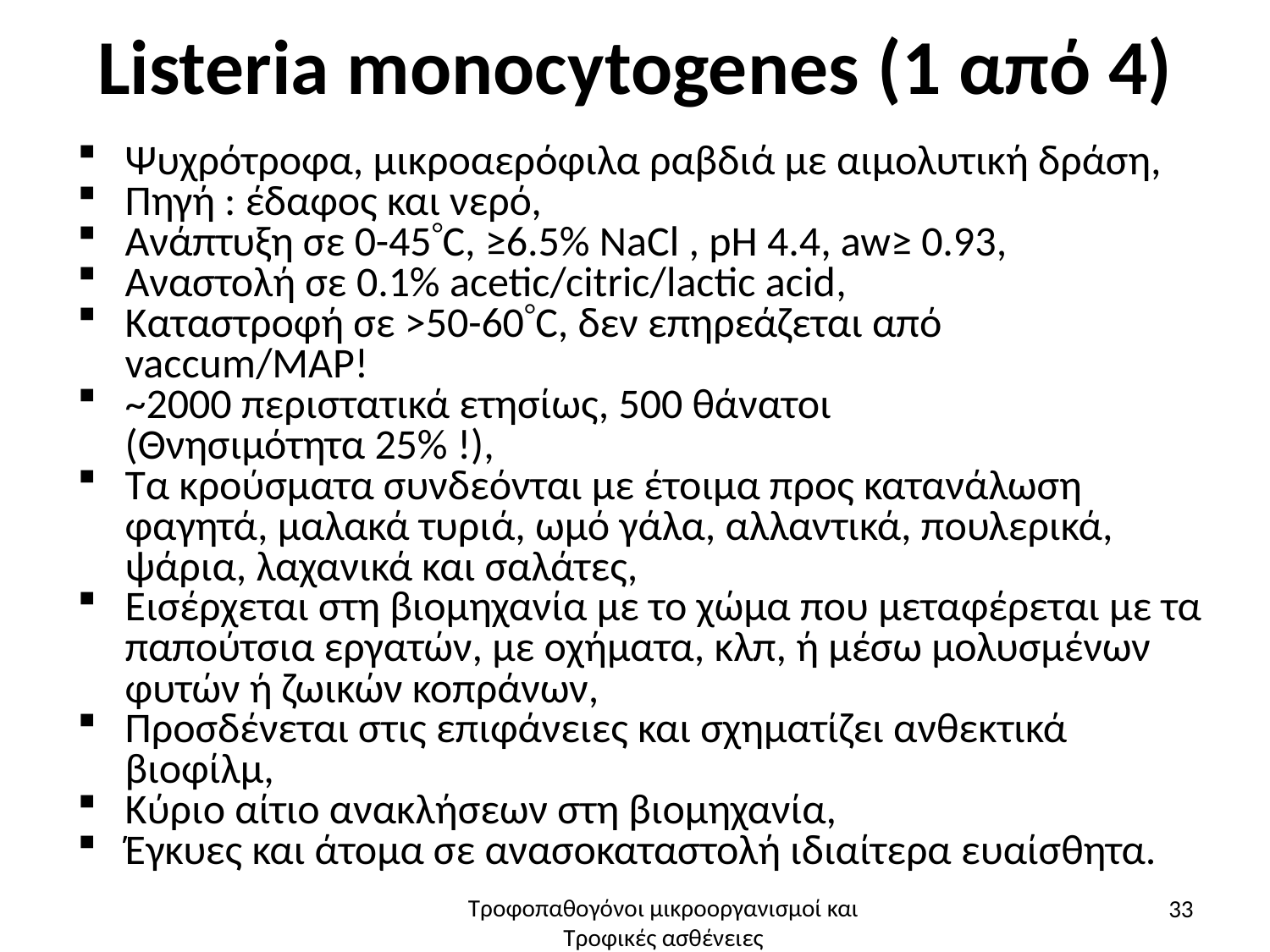

# Listeria monocytogenes (1 από 4)
Ψυχρότροφα, μικροαερόφιλα ραβδιά με αιμολυτική δράση,
Πηγή : έδαφος και νερό,
Ανάπτυξη σε 0-45°C, ≥6.5% ΝaCl , pH 4.4, aw≥ 0.93,
Αναστολή σε 0.1% acetic/citric/lactic acid,
Καταστροφή σε >50-60°C, δεν επηρεάζεται από
     vaccum/MAP!
~2000 περιστατικά ετησίως, 500 θάνατοι
     (Θνησιμότητα 25% !),
Τα κρούσματα συνδεόνται με έτοιμα προς κατανάλωση φαγητά, μαλακά τυριά, ωμό γάλα, αλλαντικά, πουλερικά, ψάρια, λαχανικά και σαλάτες,
Εισέρχεται στη βιομηχανία με το χώμα που μεταφέρεται με τα παπούτσια εργατών, με οχήματα, κλπ, ή μέσω μολυσμένων φυτών ή ζωικών κοπράνων,
Προσδένεται στις επιφάνειες και σχηματίζει ανθεκτικά βιοφίλμ,
Κύριο αίτιο ανακλήσεων στη βιομηχανία,
Έγκυες και άτομα σε ανασοκαταστολή ιδιαίτερα ευαίσθητα.
33
Τροφοπαθογόνοι μικροοργανισμοί και Τροφικές ασθένειες